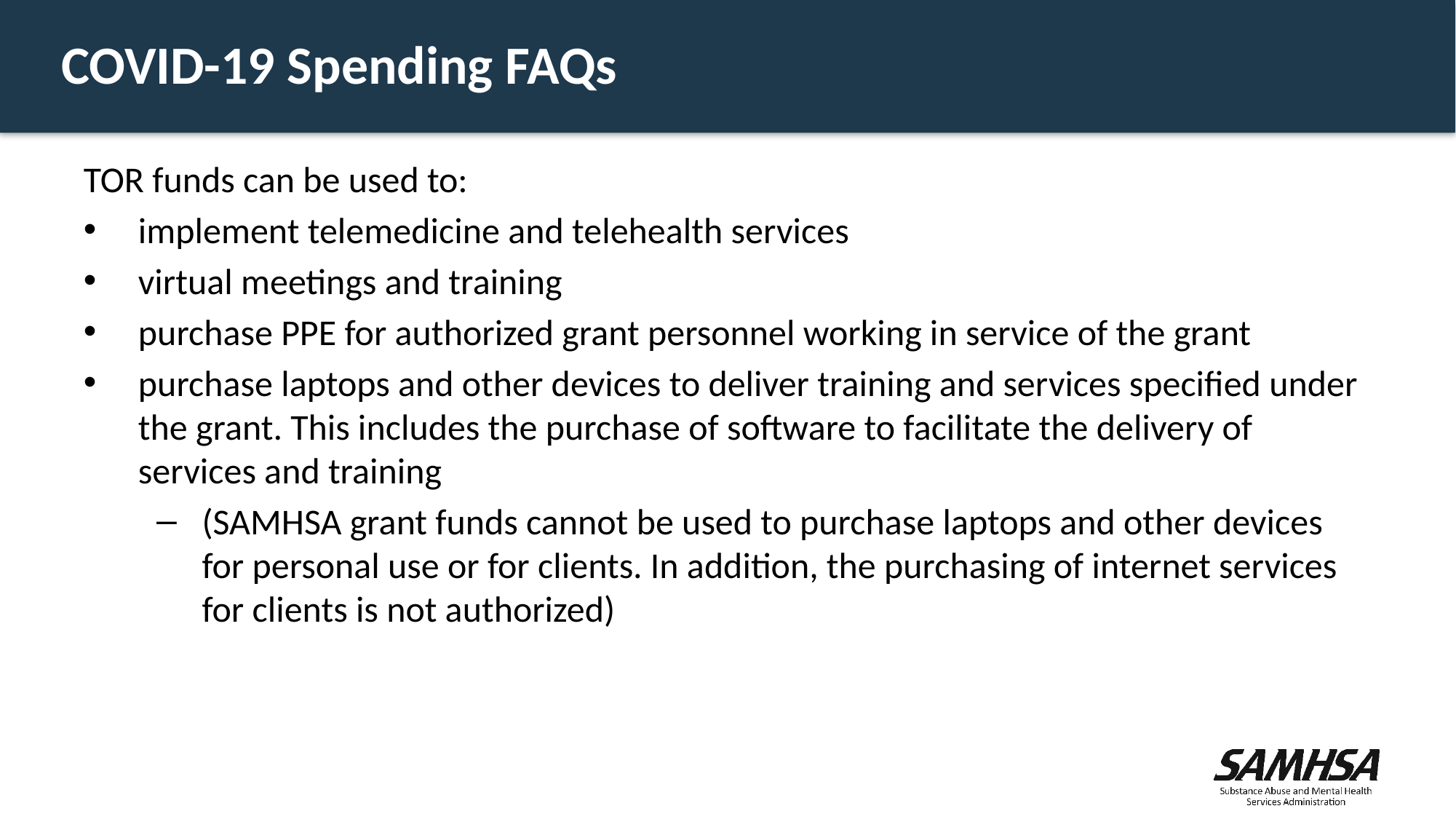

# COVID-19 Spending FAQs
TOR funds can be used to:
implement telemedicine and telehealth services
virtual meetings and training
purchase PPE for authorized grant personnel working in service of the grant
purchase laptops and other devices to deliver training and services specified under the grant. This includes the purchase of software to facilitate the delivery of services and training
(SAMHSA grant funds cannot be used to purchase laptops and other devices for personal use or for clients. In addition, the purchasing of internet services for clients is not authorized)